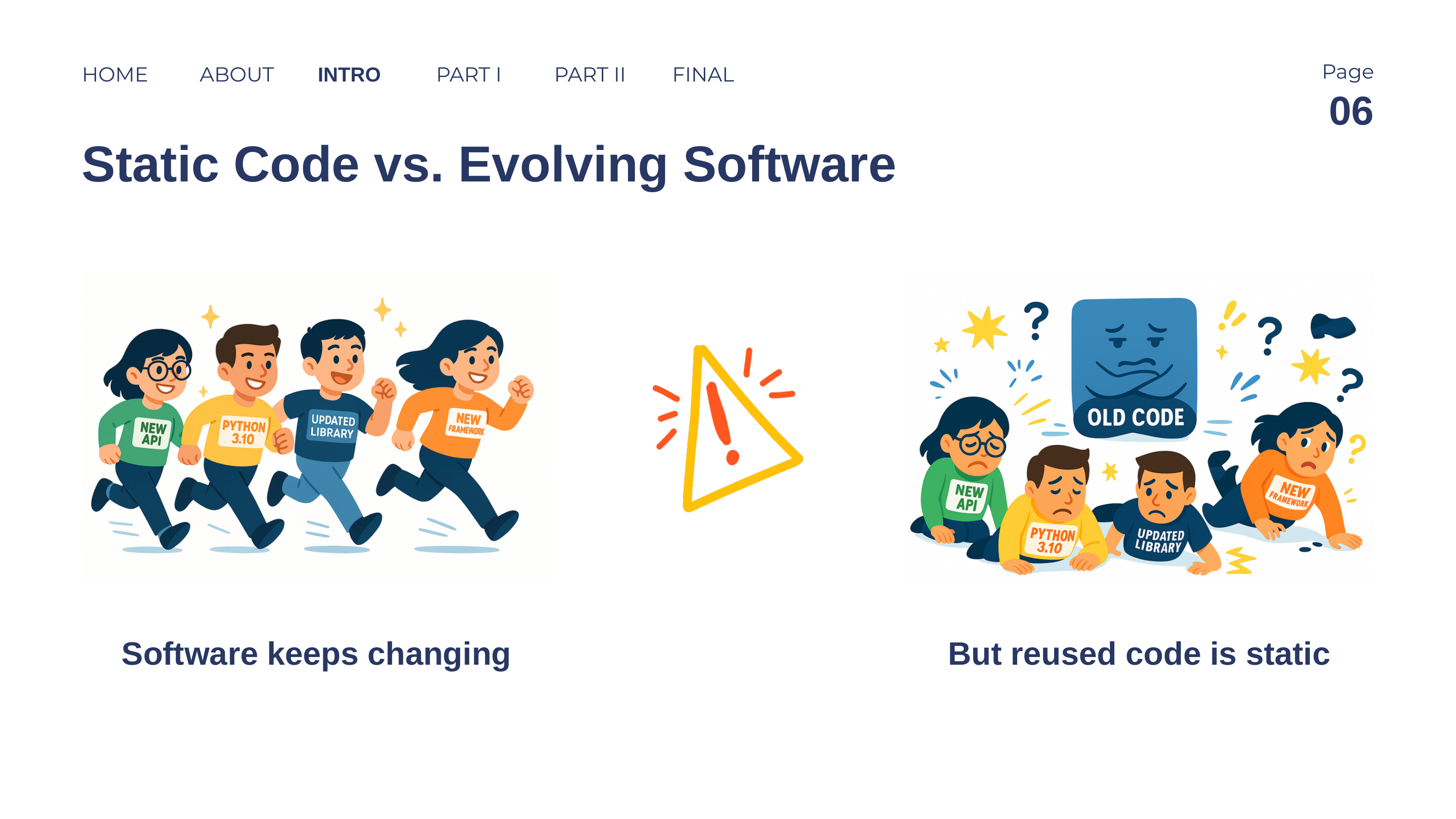

Page
HOME
ABOUT
INTRO
PART I
PART II
FINAL
06
Static Code vs. Evolving Software

Software keeps changing

But reused code is static